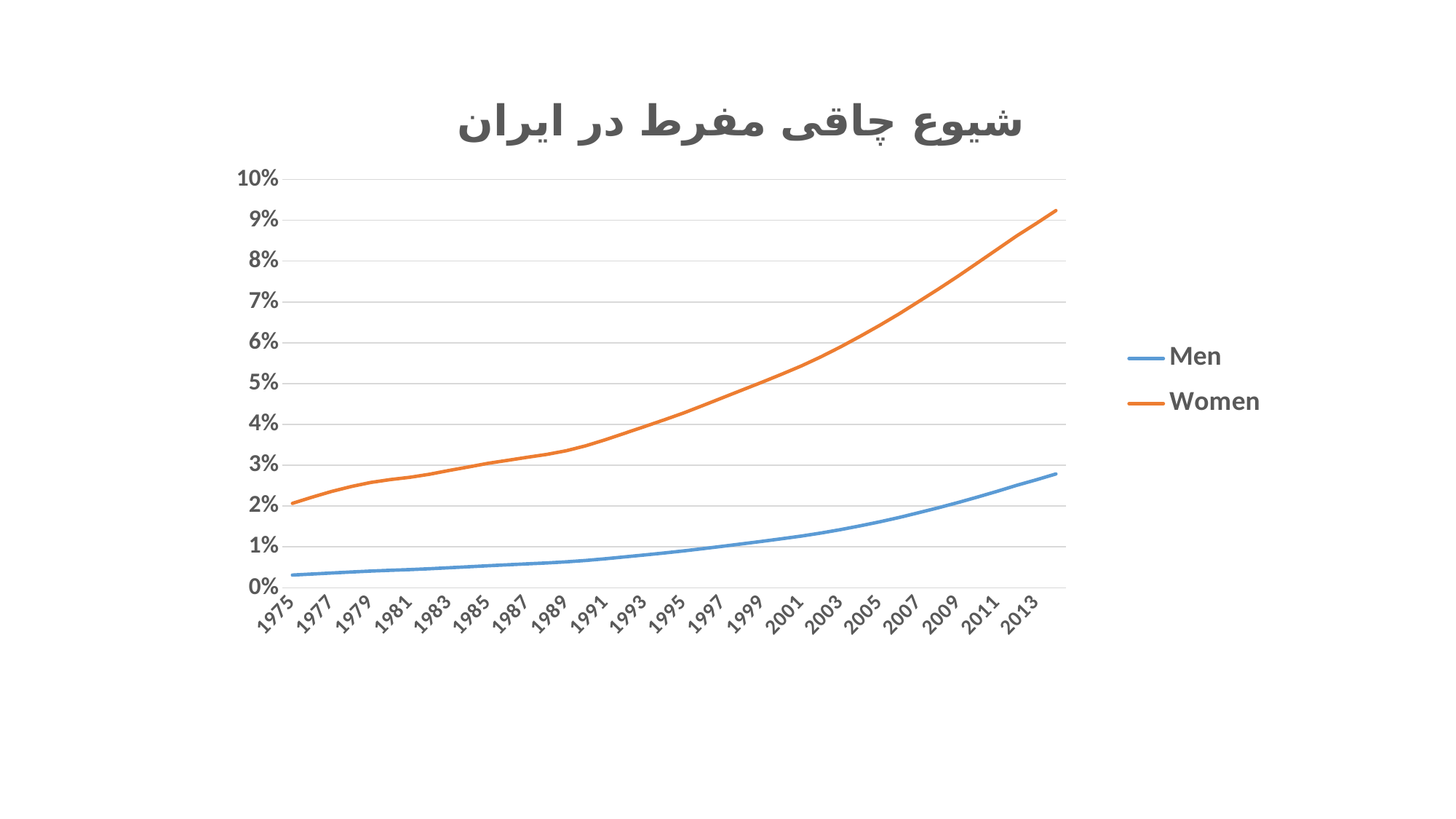

### Chart: شیوع چاقی مفرط در ایران

| Category |  |  |
|---|---|---|
| 1975 | 0.00310302792941863 | 0.0206597118478917 |
| 1976 | 0.00335477825068628 | 0.0221686474190155 |
| 1977 | 0.00361032534929466 | 0.0235780859751154 |
| 1978 | 0.0038528722466309 | 0.0247846953378037 |
| 1979 | 0.00407780895030382 | 0.0257823578121574 |
| 1980 | 0.00426770963554518 | 0.0264843487464306 |
| 1981 | 0.00444004476976267 | 0.0270470239851284 |
| 1982 | 0.00464674457840068 | 0.0277899913393365 |
| 1983 | 0.00489020344149372 | 0.0287176021836161 |
| 1984 | 0.00513218652405691 | 0.0295830385200633 |
| 1985 | 0.00538630258499977 | 0.0304776584520581 |
| 1986 | 0.00561289827904222 | 0.031204410537409 |
| 1987 | 0.00584537121859383 | 0.0319569815731861 |
| 1988 | 0.00607144796520642 | 0.0326614860626142 |
| 1989 | 0.00634196416412411 | 0.0335656069946844 |
| 1990 | 0.00668560654883248 | 0.0347820036439354 |
| 1991 | 0.00710271882323561 | 0.0362707235574144 |
| 1992 | 0.00756088324459035 | 0.0378779932855593 |
| 1993 | 0.00803120703245849 | 0.039489390647538 |
| 1994 | 0.00851716429484396 | 0.0411319545980696 |
| 1995 | 0.00902677551521293 | 0.0428319462183261 |
| 1996 | 0.00958950248004712 | 0.0446939747681369 |
| 1997 | 0.0101705073644275 | 0.0465877356055281 |
| 1998 | 0.0107657554569489 | 0.0484886883993171 |
| 1999 | 0.0113649992287556 | 0.0503726069169742 |
| 2000 | 0.0119932937851173 | 0.0523201736651859 |
| 2001 | 0.0126523769333141 | 0.0543426500789888 |
| 2002 | 0.0133979262162022 | 0.0565692323709622 |
| 2003 | 0.014235577501832 | 0.058996961014224 |
| 2004 | 0.0151529022346087 | 0.061578424906114 |
| 2005 | 0.0161398042891851 | 0.064275944241007 |
| 2006 | 0.0172080681363314 | 0.0671129080671628 |
| 2007 | 0.0183867408140972 | 0.0701347647488359 |
| 2008 | 0.0195898392965077 | 0.0731696244338841 |
| 2009 | 0.0208594097874002 | 0.0763137616054591 |
| 2010 | 0.0222170373091711 | 0.0795831368635823 |
| 2011 | 0.0236177822745208 | 0.0828856005781411 |
| 2012 | 0.0250862649756919 | 0.0861868042987664 |
| 2013 | 0.0264316687485436 | 0.0892332139680929 |
| 2014 | 0.0278631601234097 | 0.0923767009631943 |